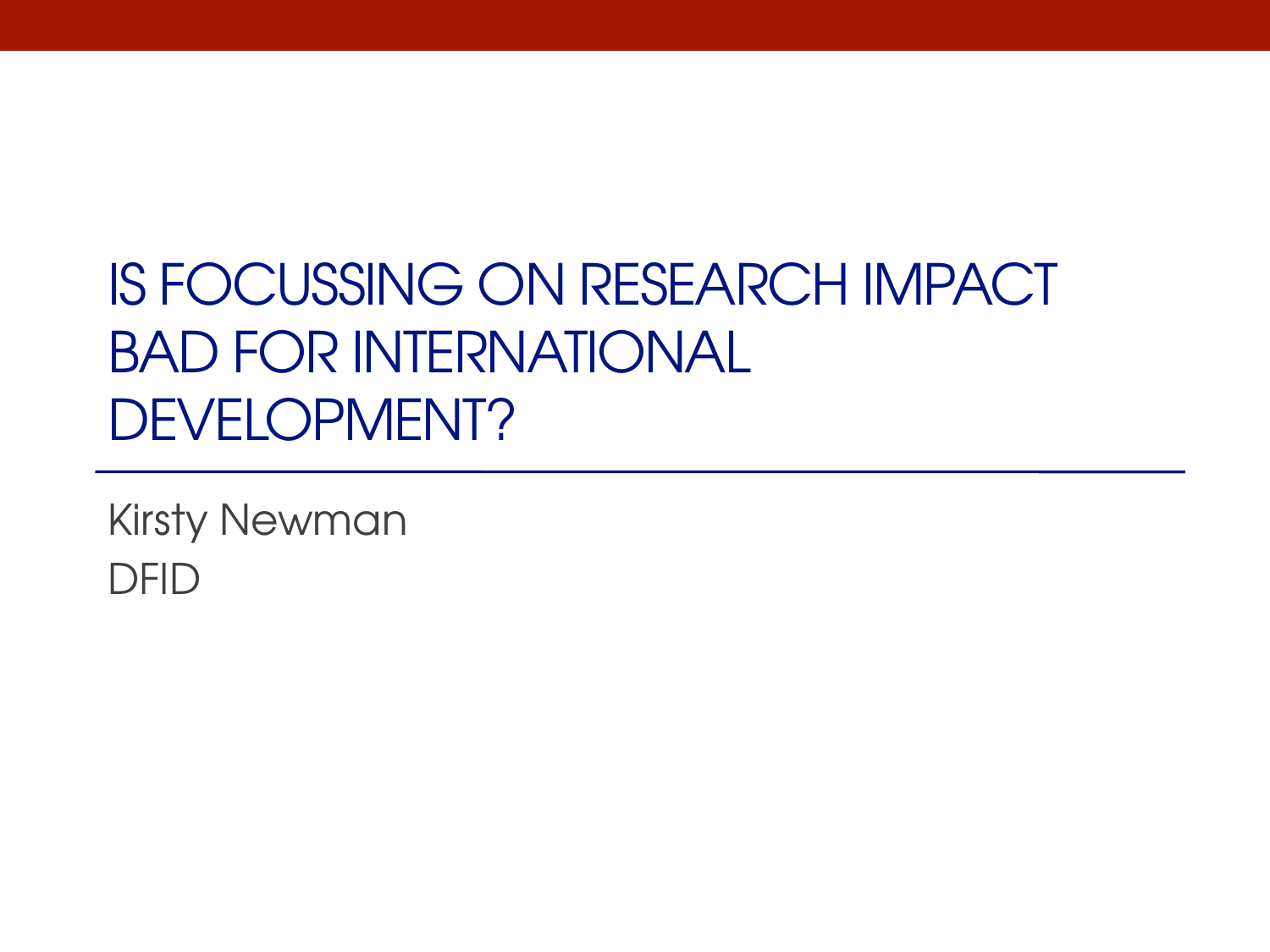

# Is focussing on Research Impact Bad for international development?
Kirsty Newman
DFID